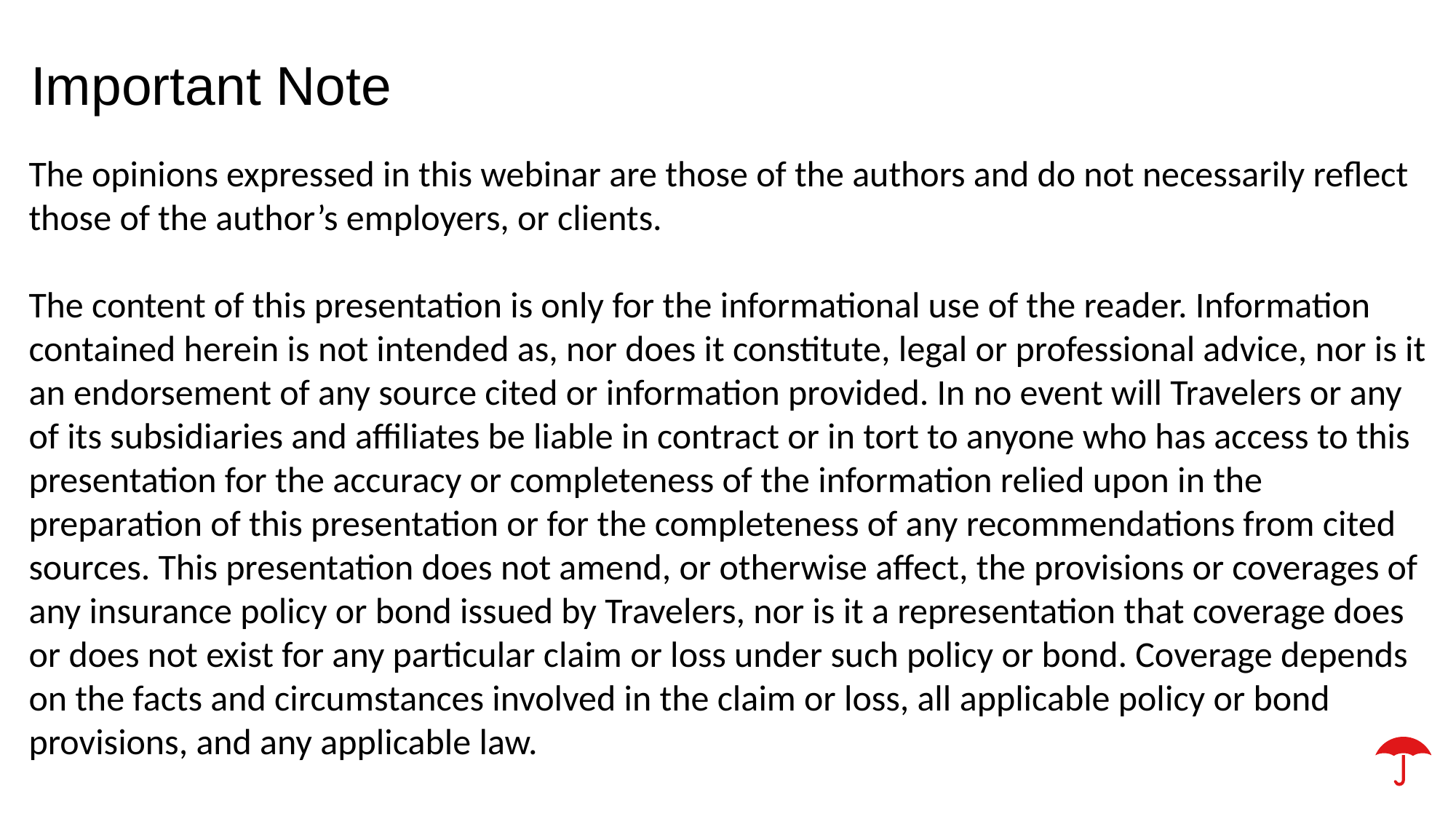

Important Note
The opinions expressed in this webinar are those of the authors and do not necessarily reflect those of the author’s employers, or clients.

The content of this presentation is only for the informational use of the reader. Information contained herein is not intended as, nor does it constitute, legal or professional advice, nor is it an endorsement of any source cited or information provided. In no event will Travelers or any of its subsidiaries and affiliates be liable in contract or in tort to anyone who has access to this presentation for the accuracy or completeness of the information relied upon in the preparation of this presentation or for the completeness of any recommendations from cited sources. This presentation does not amend, or otherwise affect, the provisions or coverages of any insurance policy or bond issued by Travelers, nor is it a representation that coverage does or does not exist for any particular claim or loss under such policy or bond. Coverage depends on the facts and circumstances involved in the claim or loss, all applicable policy or bond provisions, and any applicable law.